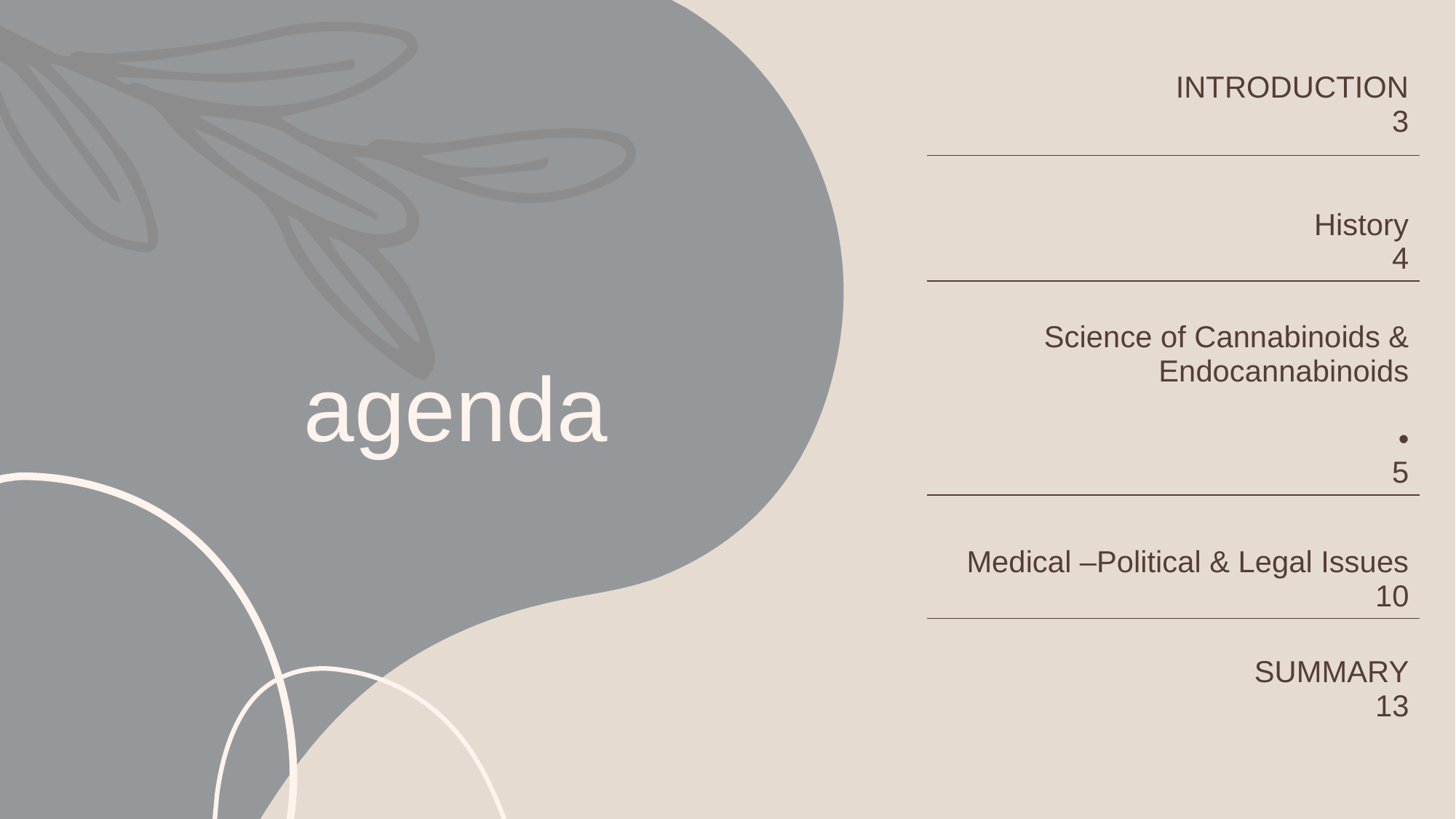

| INTRODUCTION 3 |
| --- |
| History 4 |
| Science of Cannabinoids & Endocannabinoids • 5 |
| Medical –Political & Legal Issues 10 |
| SUMMARY 13 |
# agenda